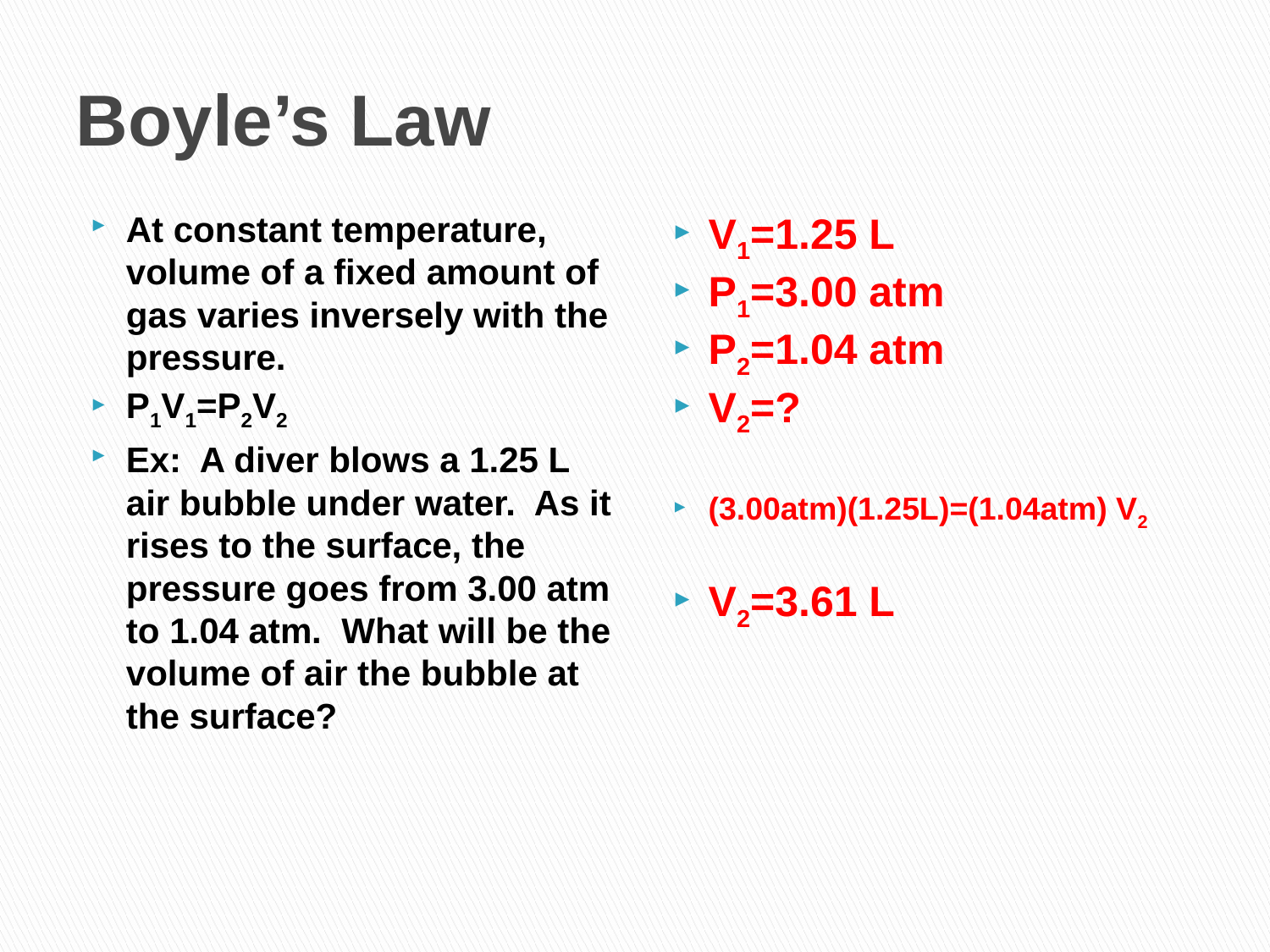

# Boyle’s Law
At constant temperature, volume of a fixed amount of gas varies inversely with the pressure.
P1V1=P2V2
Ex:  A diver blows a 1.25 L air bubble under water.  As it rises to the surface, the pressure goes from 3.00 atm to 1.04 atm.  What will be the volume of air the bubble at the surface?

V1=1.25 L
P1=3.00 atm
P2=1.04 atm
V2=?

(3.00atm)(1.25L)=(1.04atm) V2

V2=3.61 L